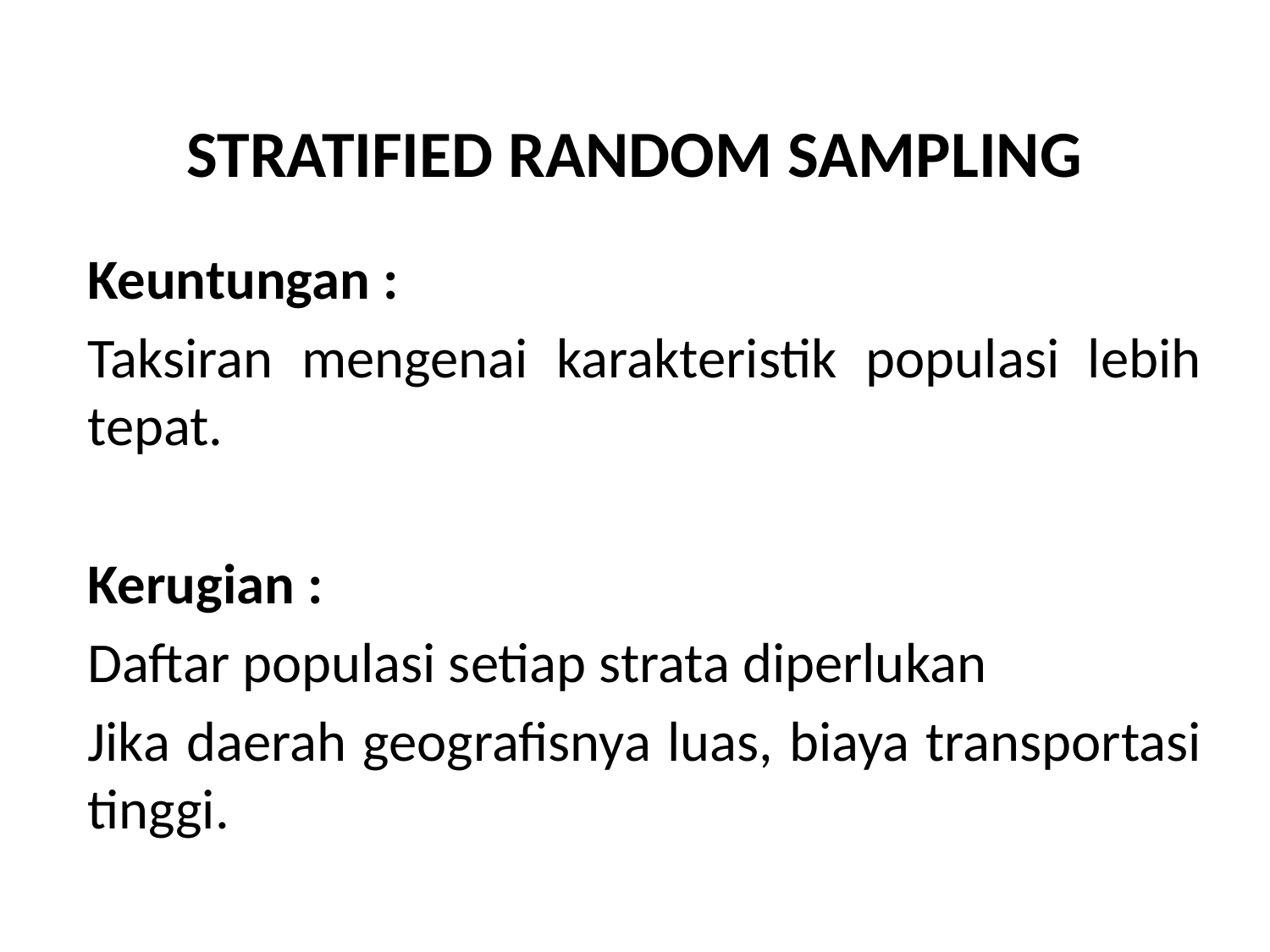

# STRATIFIED RANDOM SAMPLING
Keuntungan :
Taksiran mengenai karakteristik populasi lebih tepat.

Kerugian :
Daftar populasi setiap strata diperlukan
Jika daerah geografisnya luas, biaya transportasi tinggi.